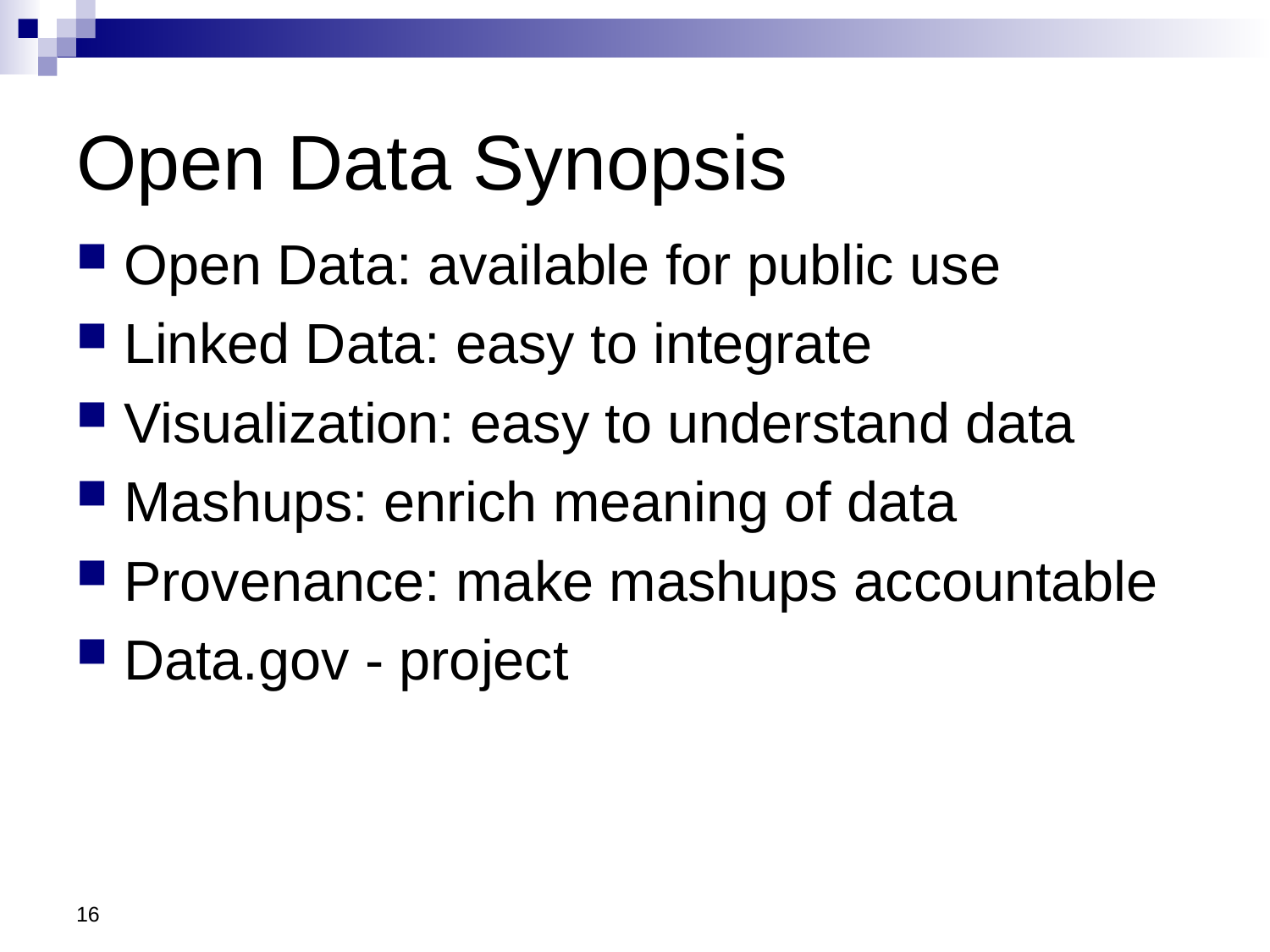

# Open Data Synopsis
Open Data: available for public use
Linked Data: easy to integrate
Visualization: easy to understand data
Mashups: enrich meaning of data
Provenance: make mashups accountable
Data.gov - project

16